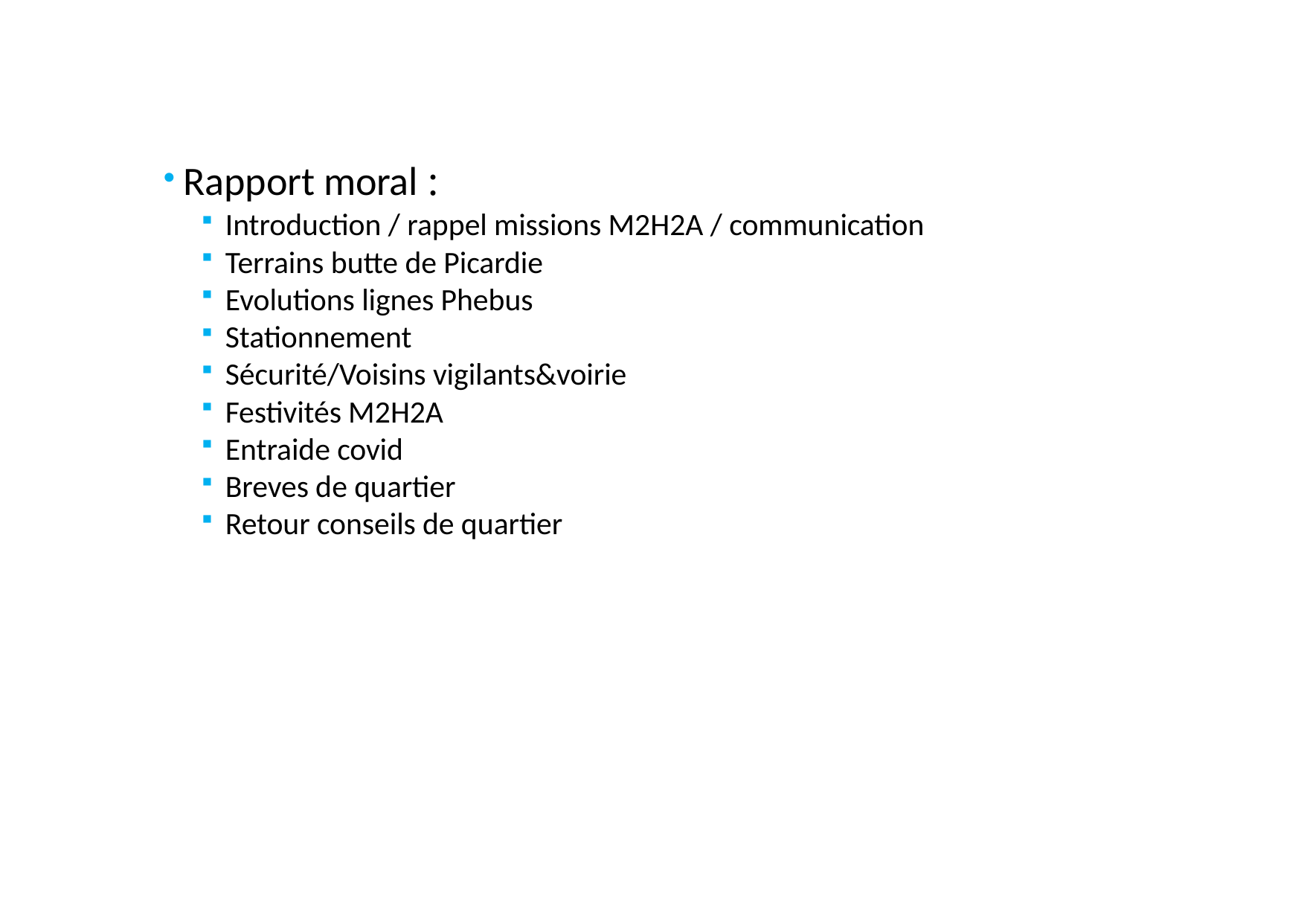

Rapport moral :
Introduction / rappel missions M2H2A / communication
Terrains butte de Picardie
Evolutions lignes Phebus
Stationnement
Sécurité/Voisins vigilants&voirie
Festivités M2H2A
Entraide covid
Breves de quartier
Retour conseils de quartier
3